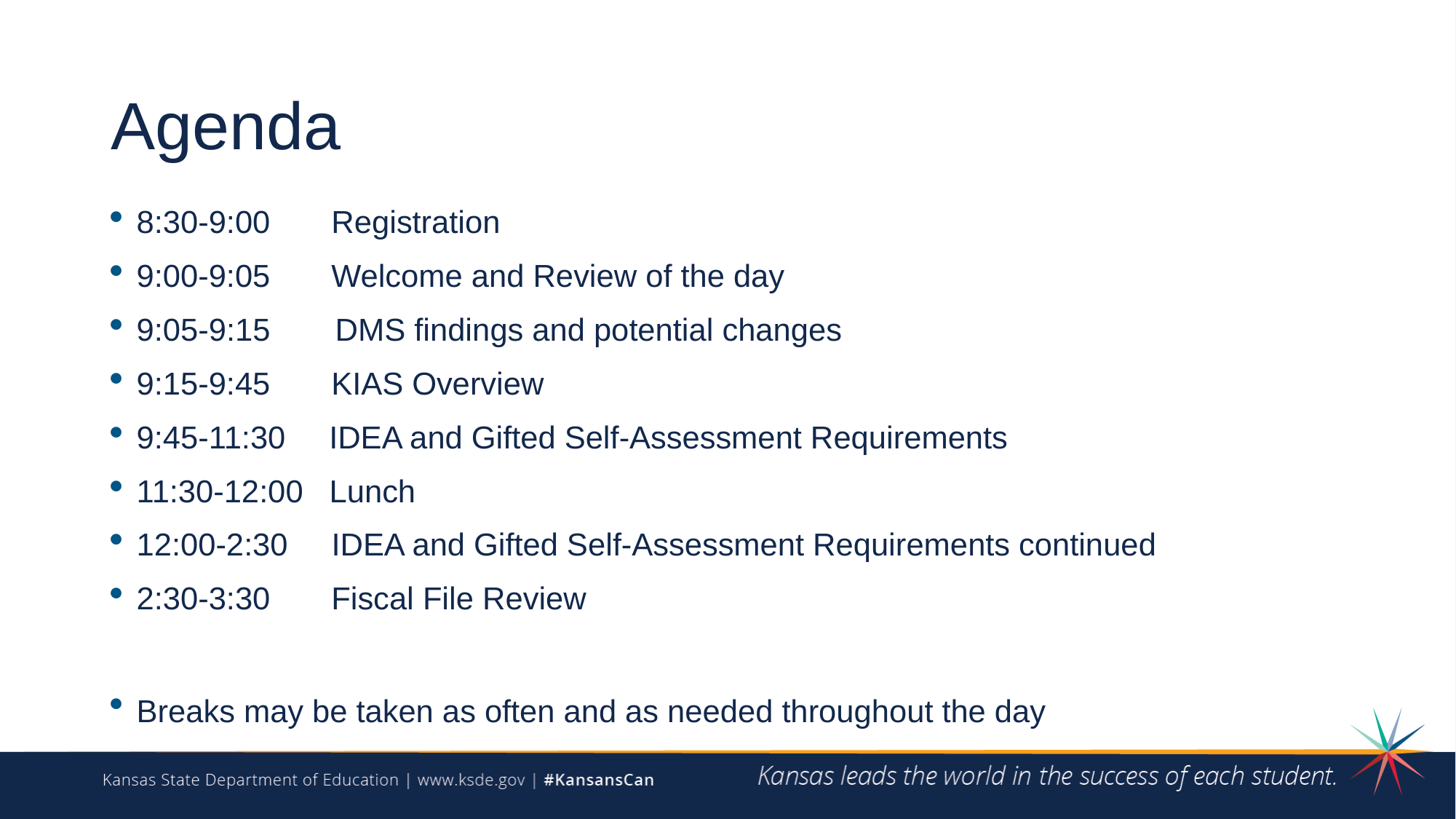

# Agenda
8:30-9:00       Registration​
9:00-9:05       Welcome and Review of the day
9:05-​9:15	 DMS findings and potential changes
9:15-9:45       KIAS Overview ​
9:45-11:30     IDEA and Gifted Self-Assessment Requirements​
11:30-12:00   Lunch​
12:00-2:30     IDEA and Gifted Self-Assessment Requirements continued​
2:30-3:30       Fiscal File Review​

Breaks may be taken as often and as needed throughout the day​